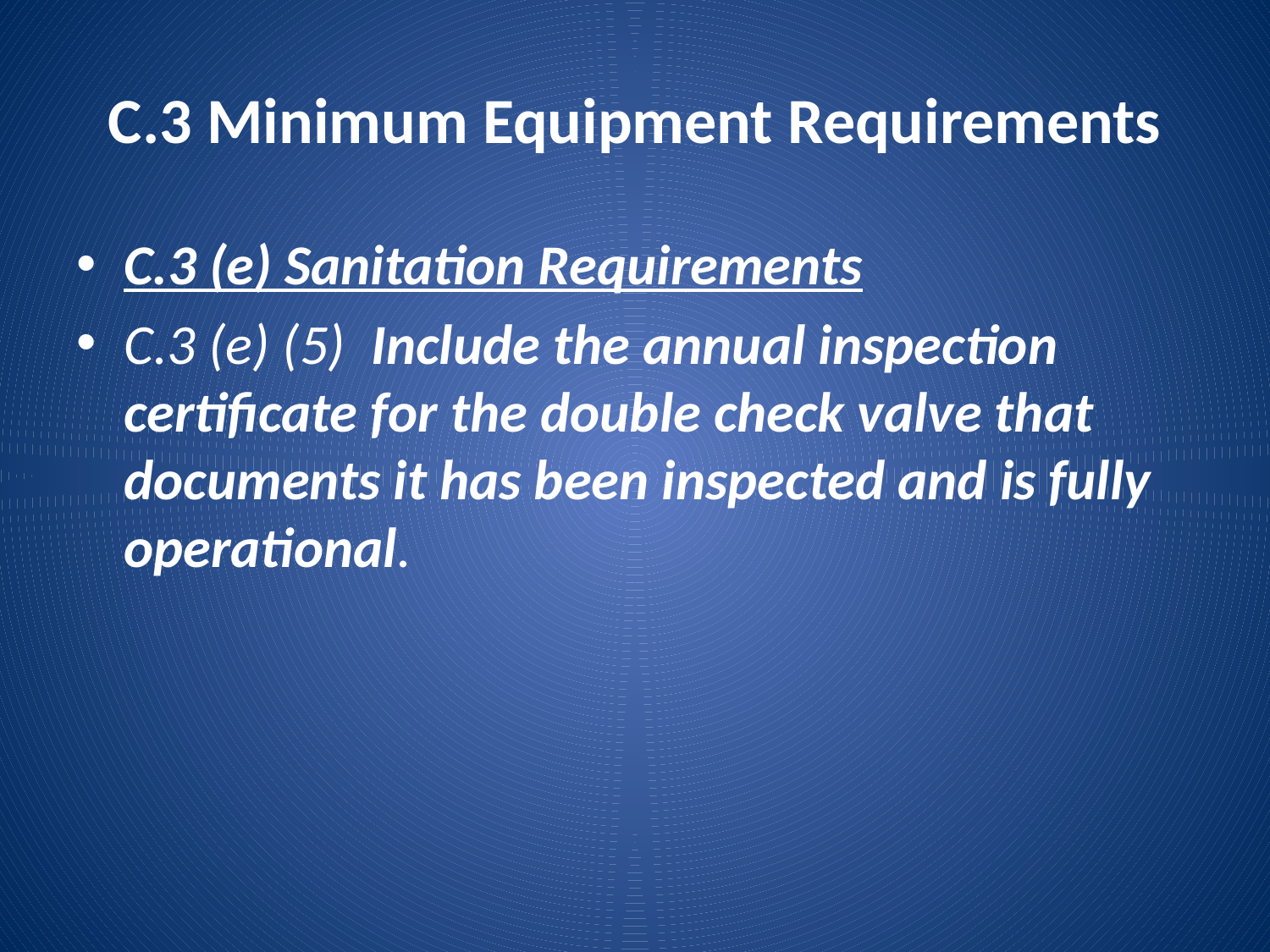

# C.3 Minimum Equipment Requirements
C.3 (e) Sanitation Requirements
C.3 (e) (5)  Include the annual inspection certificate for the double check valve that documents it has been inspected and is fully operational.